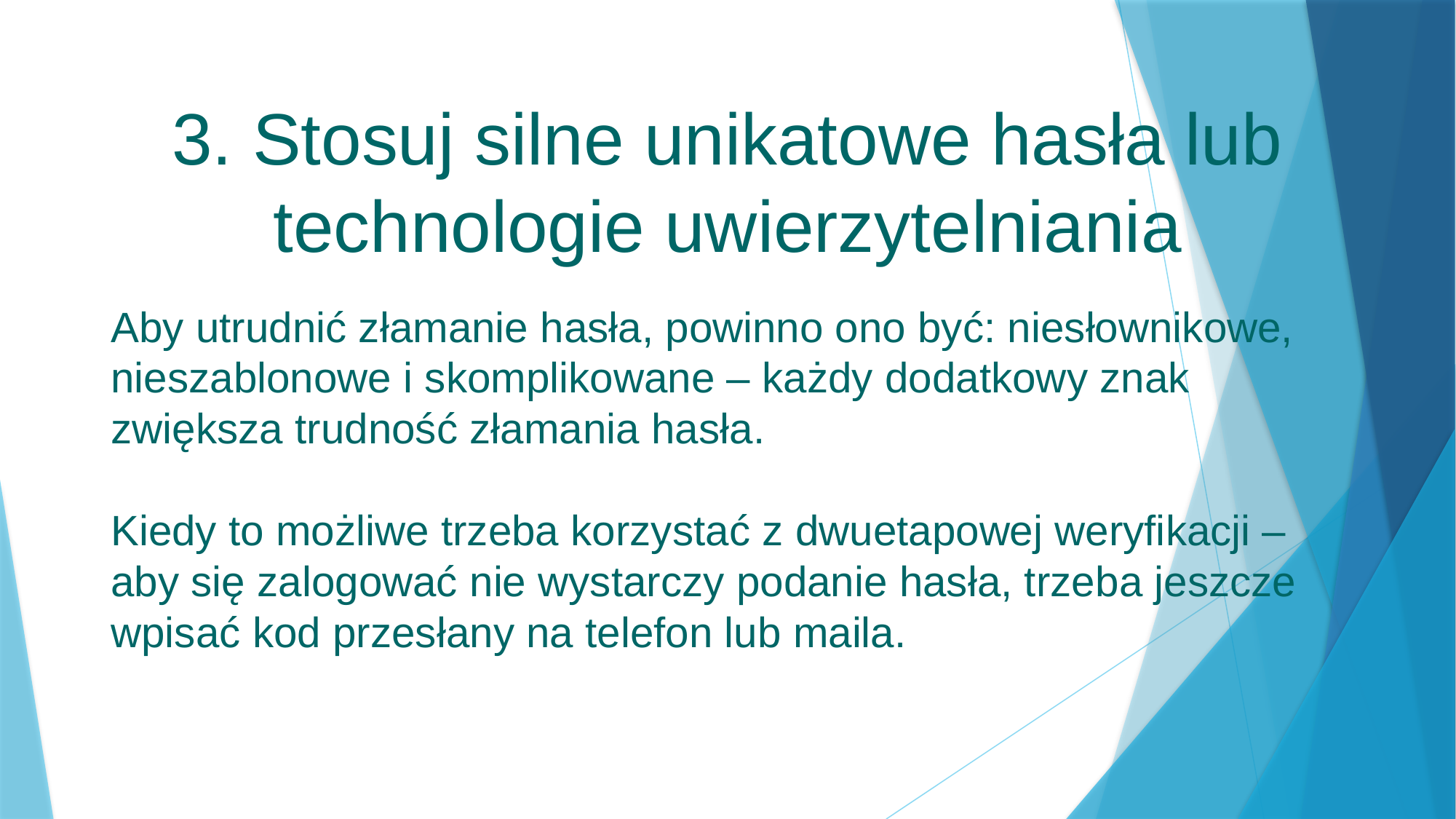

3. Stosuj silne unikatowe hasła lub technologie uwierzytelniania

Aby utrudnić złamanie hasła, powinno ono być: niesłownikowe, nieszablonowe i skomplikowane – każdy dodatkowy znak zwiększa trudność złamania hasła.

Kiedy to możliwe trzeba korzystać z dwuetapowej weryfikacji – aby się zalogować nie wystarczy podanie hasła, trzeba jeszcze wpisać kod przesłany na telefon lub maila.